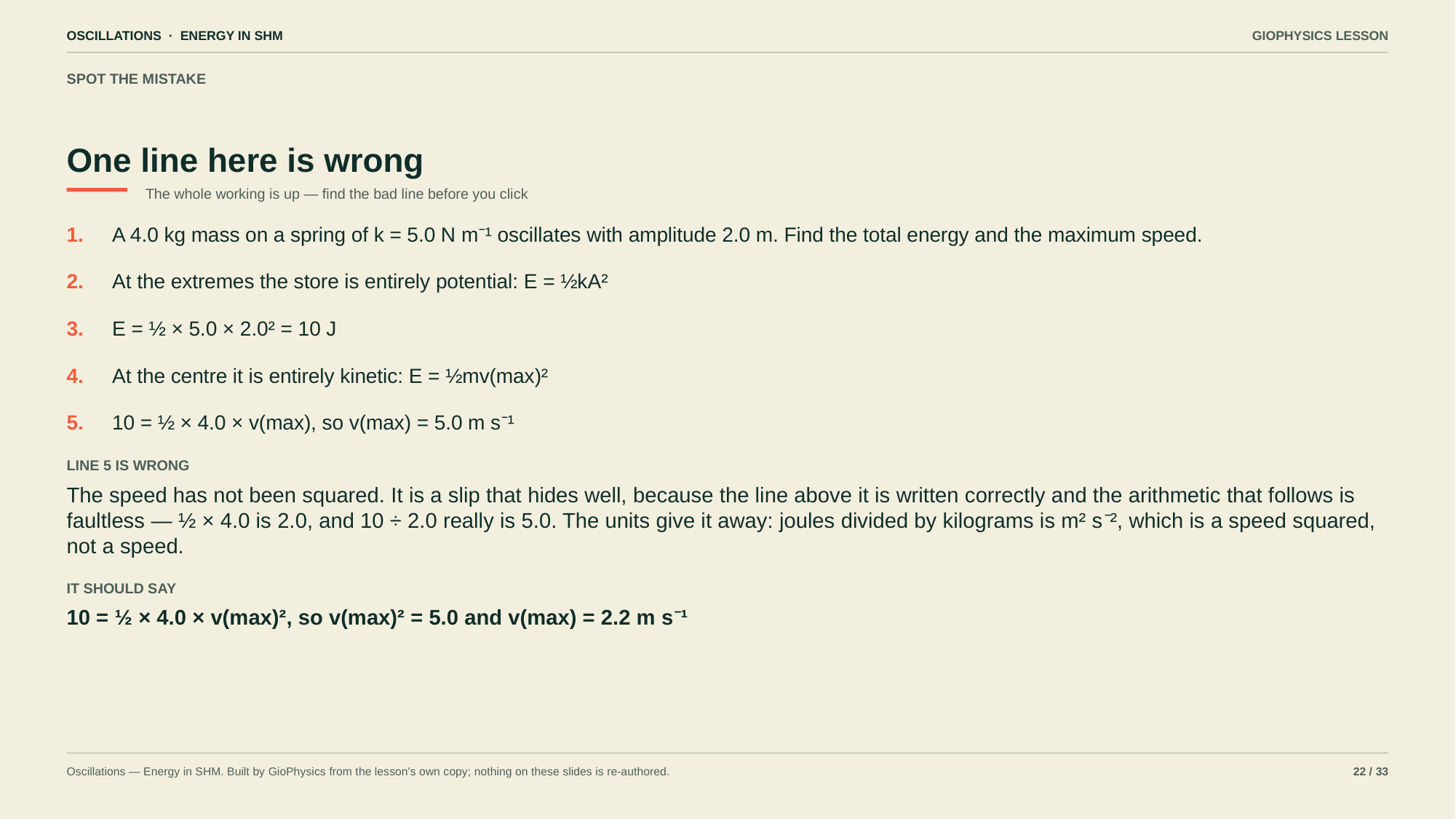

OSCILLATIONS  ·  ENERGY IN SHM
GIOPHYSICS LESSON

SPOT THE MISTAKE
One line here is wrong
The whole working is up — find the bad line before you click

1.
A 4.0 kg mass on a spring of k = 5.0 N m⁻¹ oscillates with amplitude 2.0 m. Find the total energy and the maximum speed.
2.
At the extremes the store is entirely potential: E = ½kA²
3.
E = ½ × 5.0 × 2.0² = 10 J
4.
At the centre it is entirely kinetic: E = ½mv(max)²
5.
10 = ½ × 4.0 × v(max), so v(max) = 5.0 m s⁻¹
LINE 5 IS WRONG
The speed has not been squared. It is a slip that hides well, because the line above it is written correctly and the arithmetic that follows is faultless — ½ × 4.0 is 2.0, and 10 ÷ 2.0 really is 5.0. The units give it away: joules divided by kilograms is m² s⁻², which is a speed squared, not a speed.
IT SHOULD SAY
10 = ½ × 4.0 × v(max)², so v(max)² = 5.0 and v(max) = 2.2 m s⁻¹

Oscillations — Energy in SHM. Built by GioPhysics from the lesson's own copy; nothing on these slides is re-authored.
22 / 33